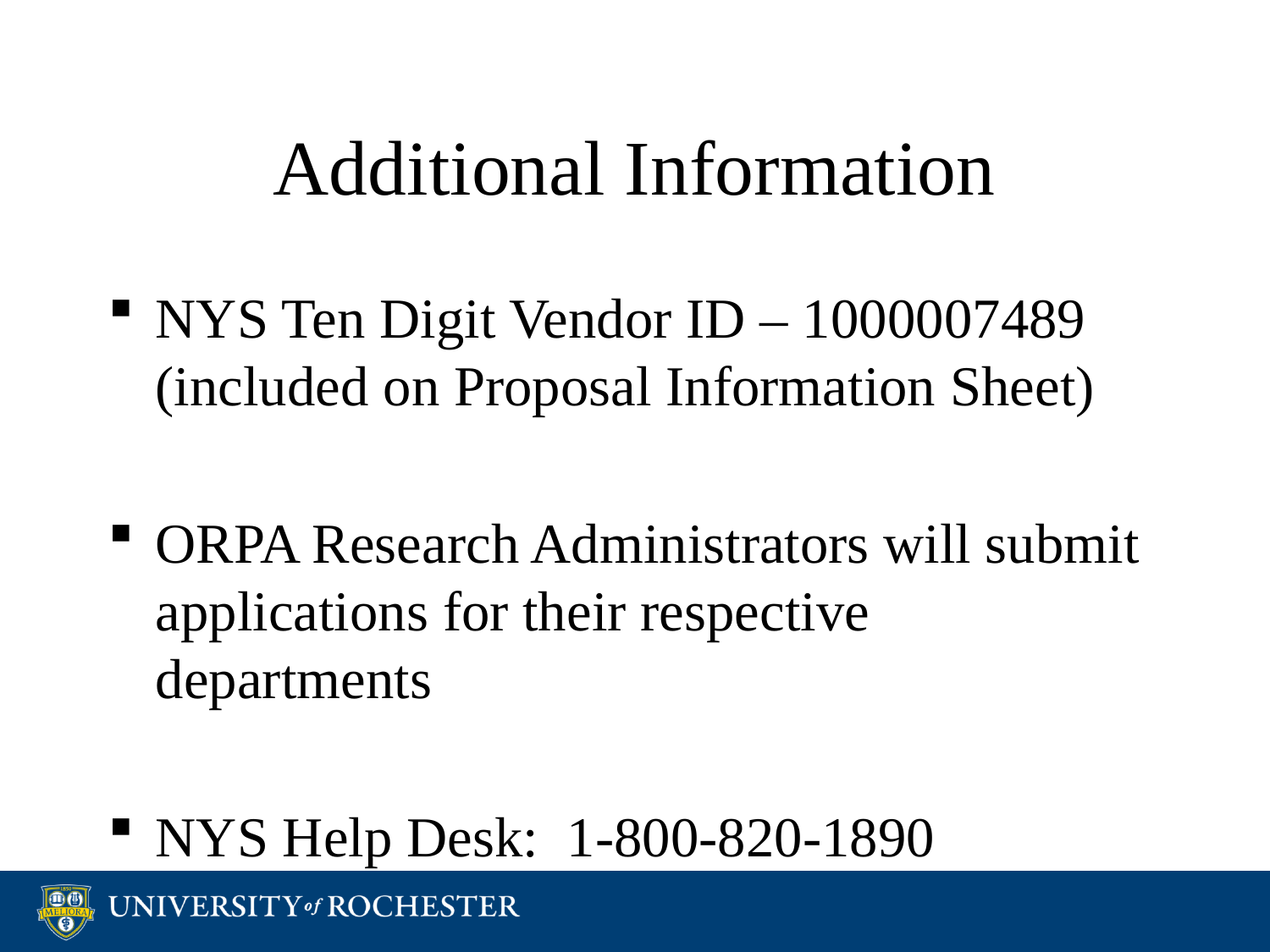

# Additional Information
NYS Ten Digit Vendor ID – 1000007489 (included on Proposal Information Sheet)

ORPA Research Administrators will submit applications for their respective departments

NYS Help Desk:  1-800-820-1890